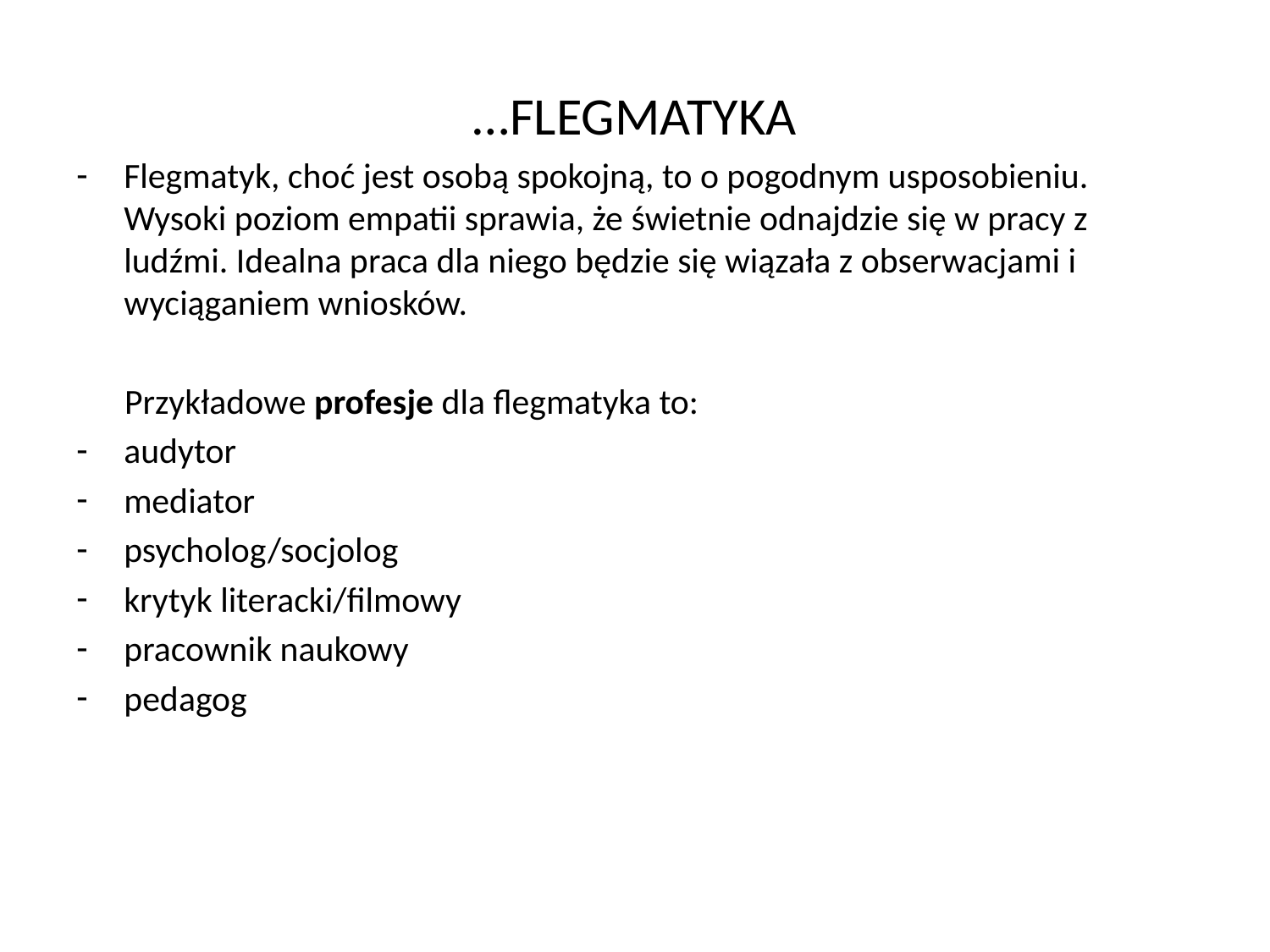

…FLEGMATYKA
Flegmatyk, choć jest osobą spokojną, to o pogodnym usposobieniu. Wysoki poziom empatii sprawia, że świetnie odnajdzie się w pracy z ludźmi. Idealna praca dla niego będzie się wiązała z obserwacjami i wyciąganiem wniosków.

      Przykładowe profesje dla flegmatyka to:
audytor
mediator
psycholog/socjolog
krytyk literacki/filmowy
pracownik naukowy
pedagog